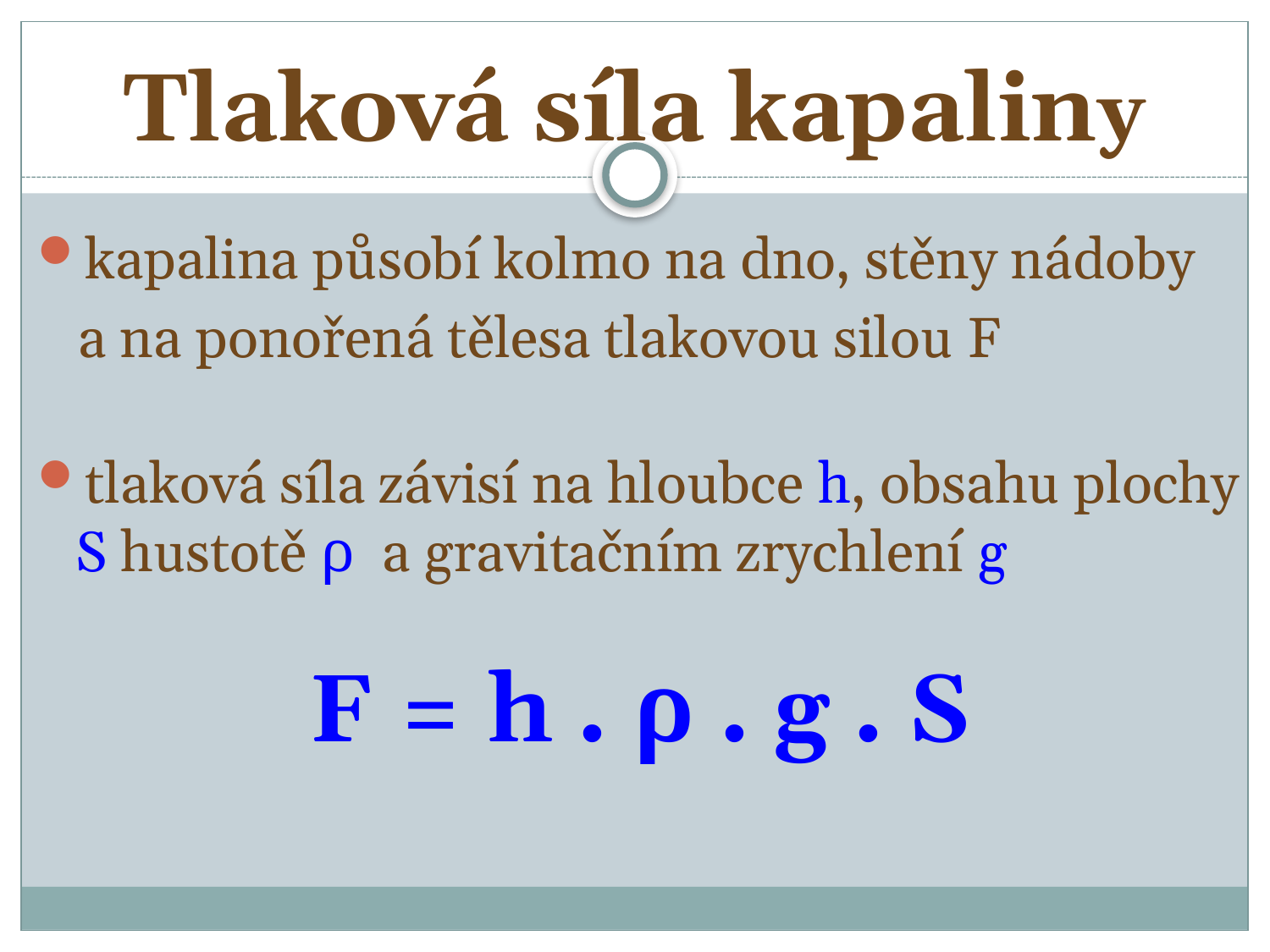

# Tlaková síla kapaliny
kapalina působí kolmo na dno, stěny nádoby
   a na ponořená tělesa tlakovou silou F

tlaková síla závisí na hloubce h, obsahu plochy S hustotě ρ  a gravitačním zrychlení g

F = h . ρ . g . S